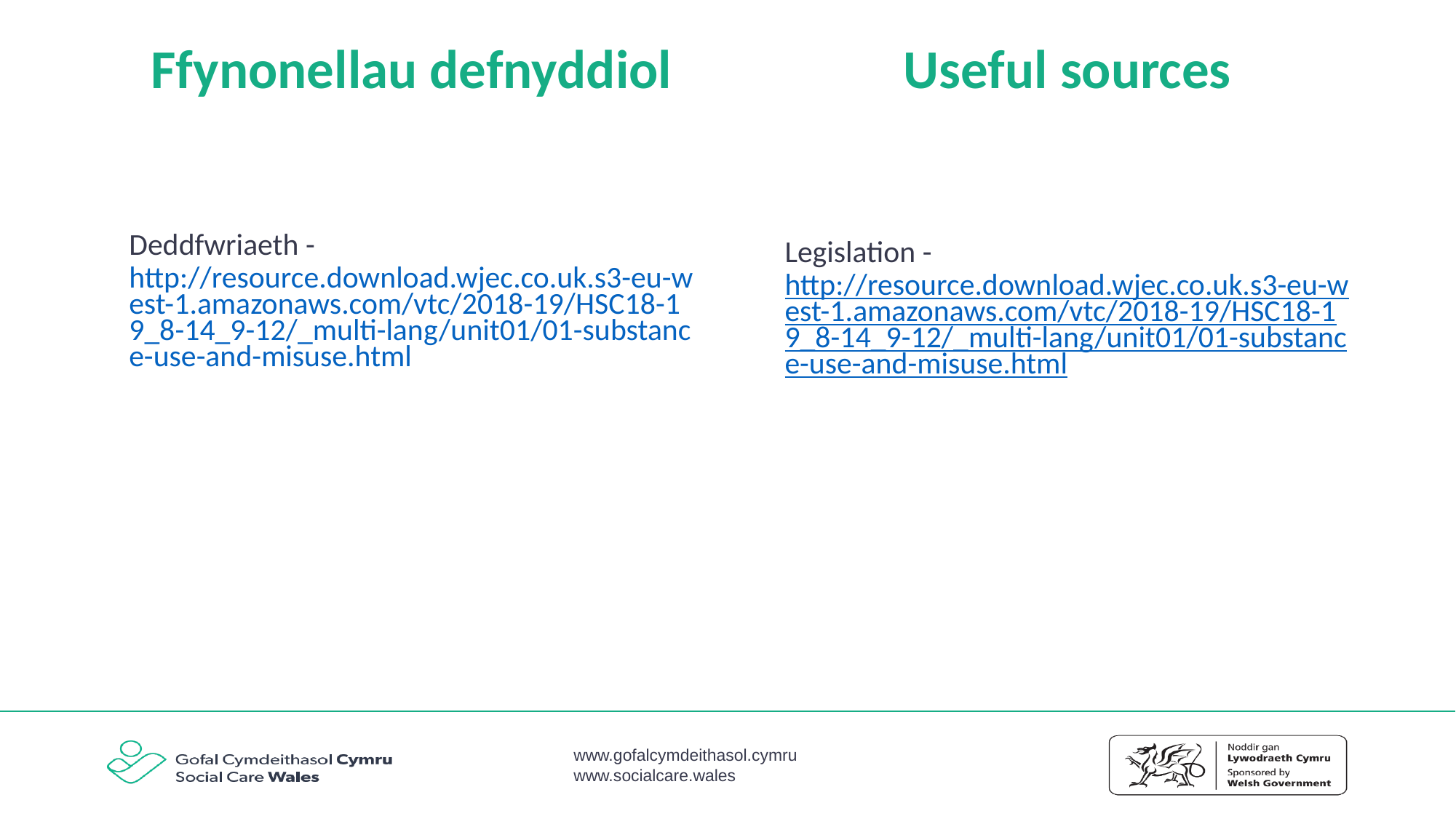

Ffynonellau defnyddiol
Useful sources
Deddfwriaeth - http://resource.download.wjec.co.uk.s3-eu-west-1.amazonaws.com/vtc/2018-19/HSC18-19_8-14_9-12/_multi-lang/unit01/01-substance-use-and-misuse.html

Legislation - http://resource.download.wjec.co.uk.s3-eu-west-1.amazonaws.com/vtc/2018-19/HSC18-19_8-14_9-12/_multi-lang/unit01/01-substance-use-and-misuse.html